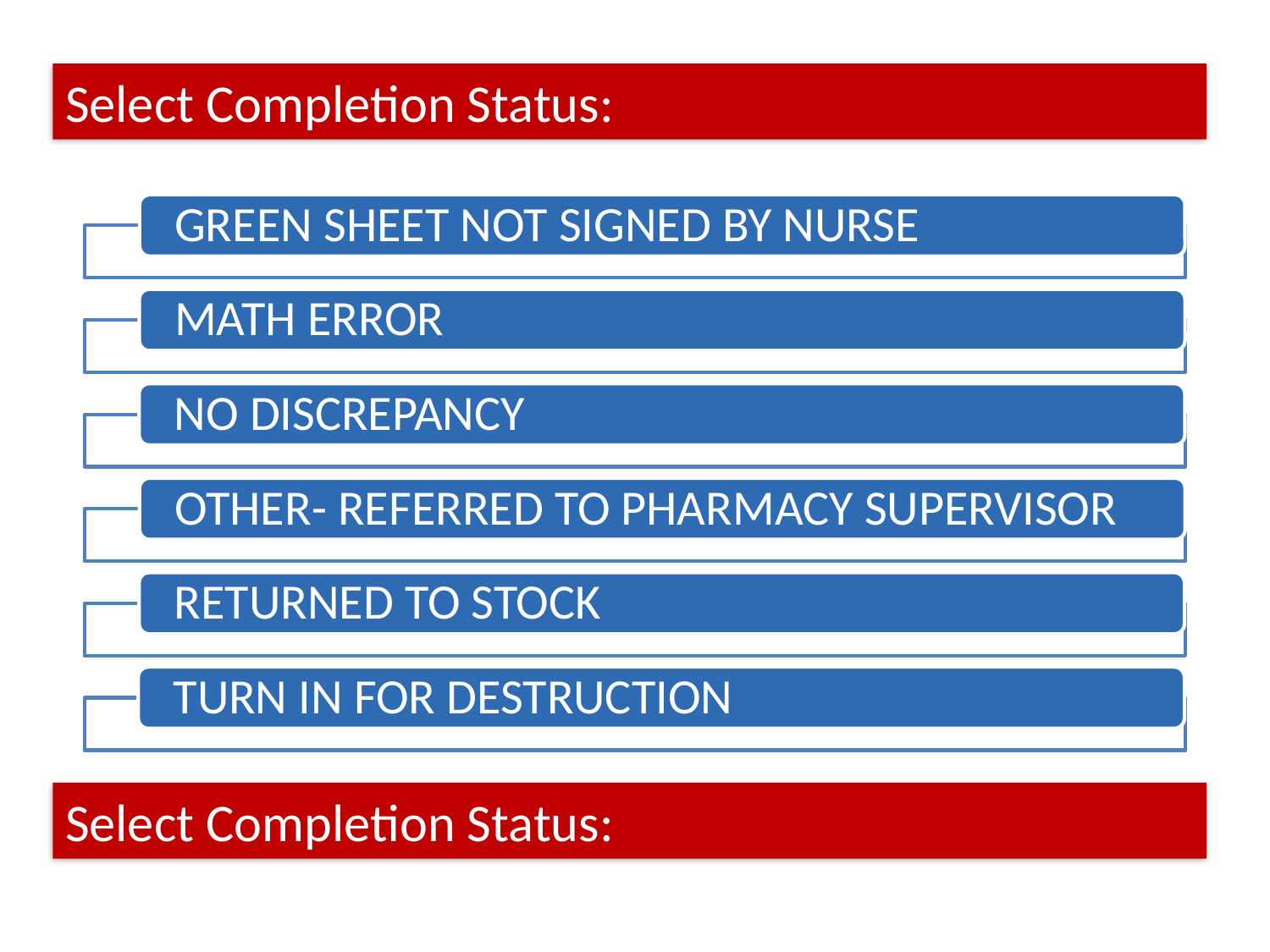

Select Completion Status:
GREEN SHEET NOT SIGNED BY NURSE
MATH ERROR
NO DISCREPANCY
OTHER- REFERRED TO PHARMACY SUPERVISOR
RETURNED TO STOCK
TURN IN FOR DESTRUCTION
Select Completion Status: